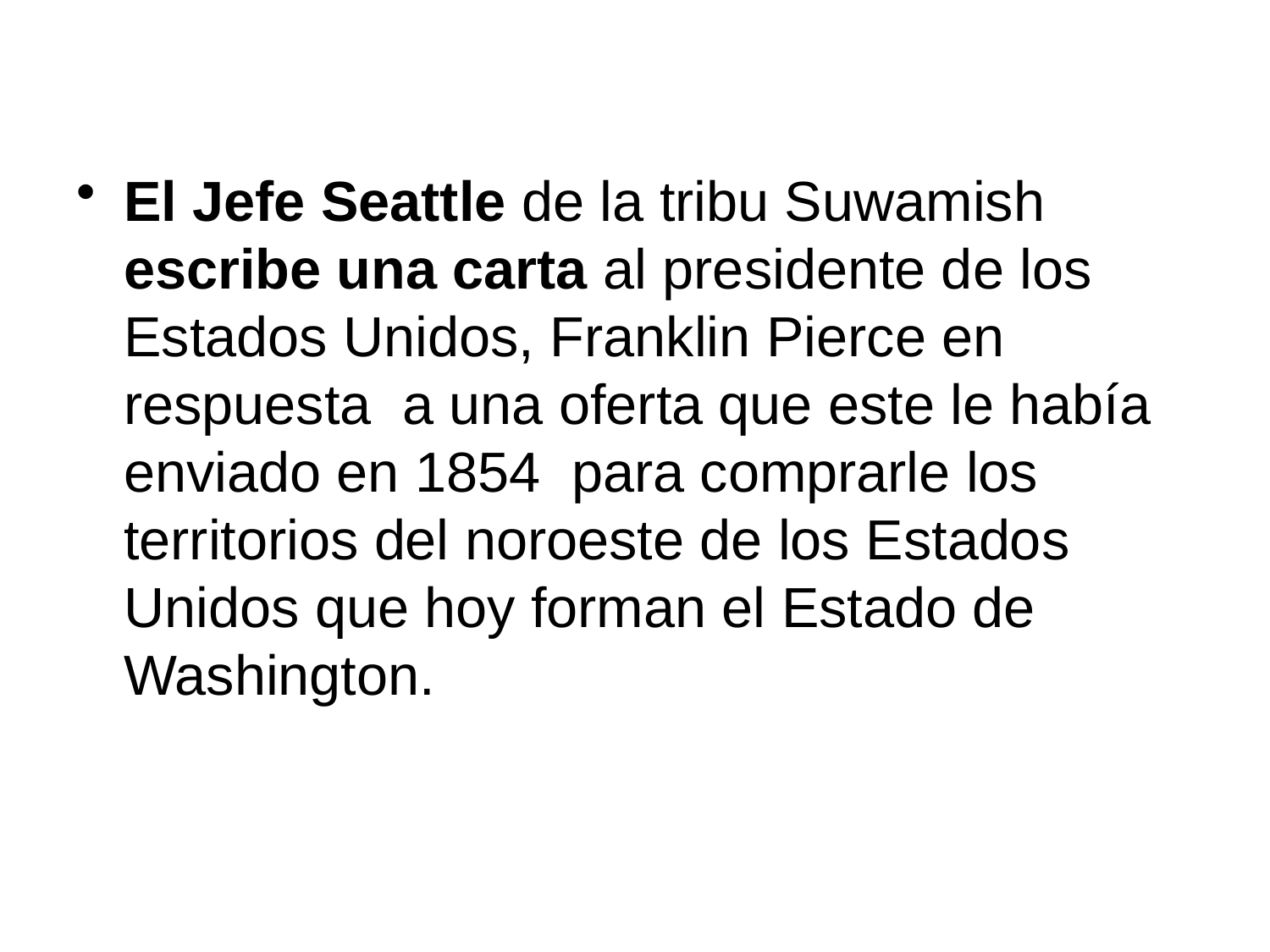

#
El Jefe Seattle de la tribu Suwamish escribe una carta al presidente de los Estados Unidos, Franklin Pierce en respuesta  a una oferta que este le había enviado en 1854  para comprarle los territorios del noroeste de los Estados Unidos que hoy forman el Estado de Washington.